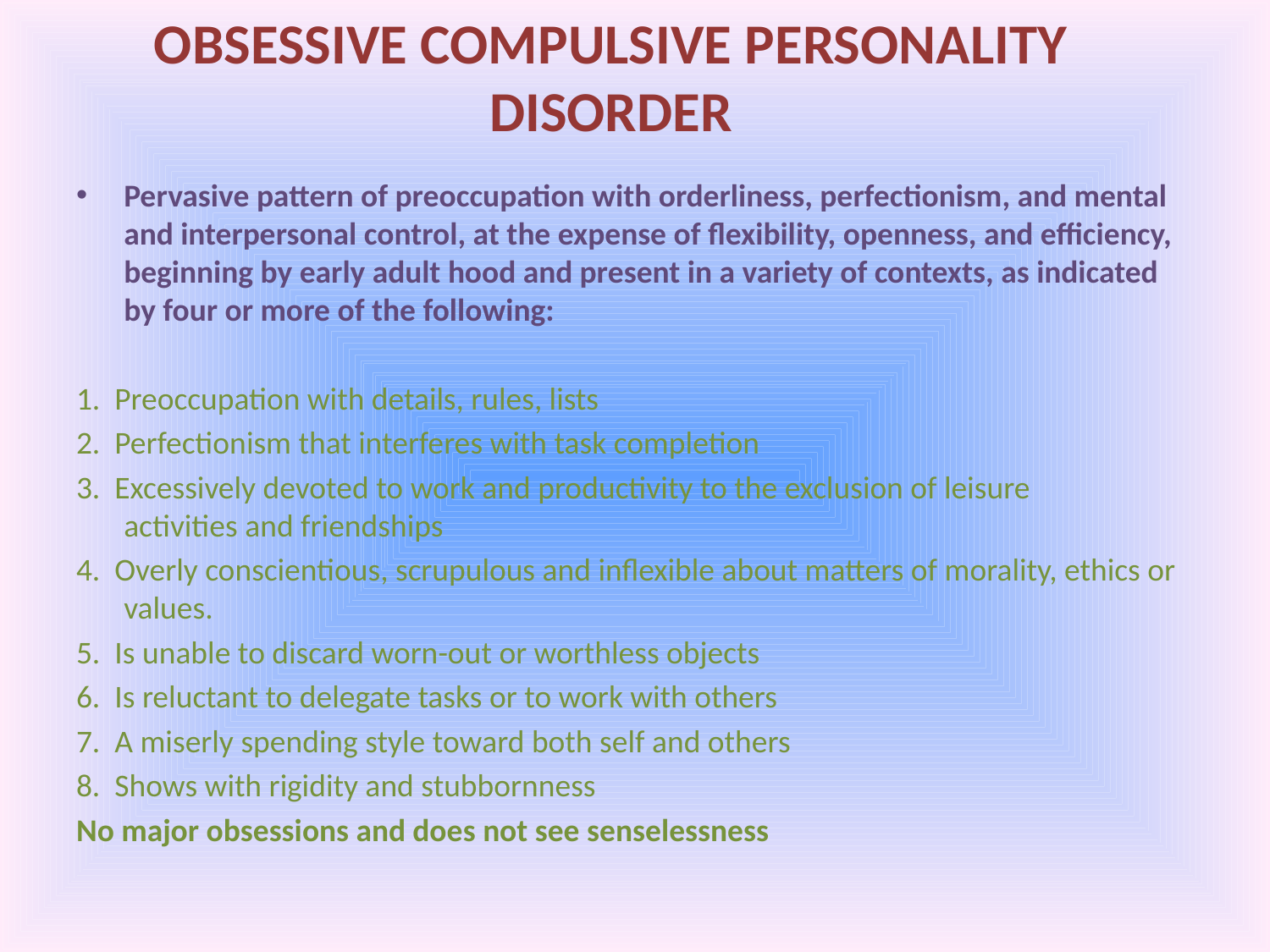

# OBSESSIVE COMPULSIVE PERSONALITY DISORDER
Pervasive pattern of preoccupation with orderliness, perfectionism, and mental and interpersonal control, at the expense of flexibility, openness, and efficiency, beginning by early adult hood and present in a variety of contexts, as indicated by four or more of the following:

1.  Preoccupation with details, rules, lists
2.  Perfectionism that interferes with task completion
3.  Excessively devoted to work and productivity to the exclusion of leisure               activities and friendships
4.  Overly conscientious, scrupulous and inflexible about matters of morality, ethics or values.
5.  Is unable to discard worn-out or worthless objects
6.  Is reluctant to delegate tasks or to work with others
7.  A miserly spending style toward both self and others
8.  Shows with rigidity and stubbornness
No major obsessions and does not see senselessness